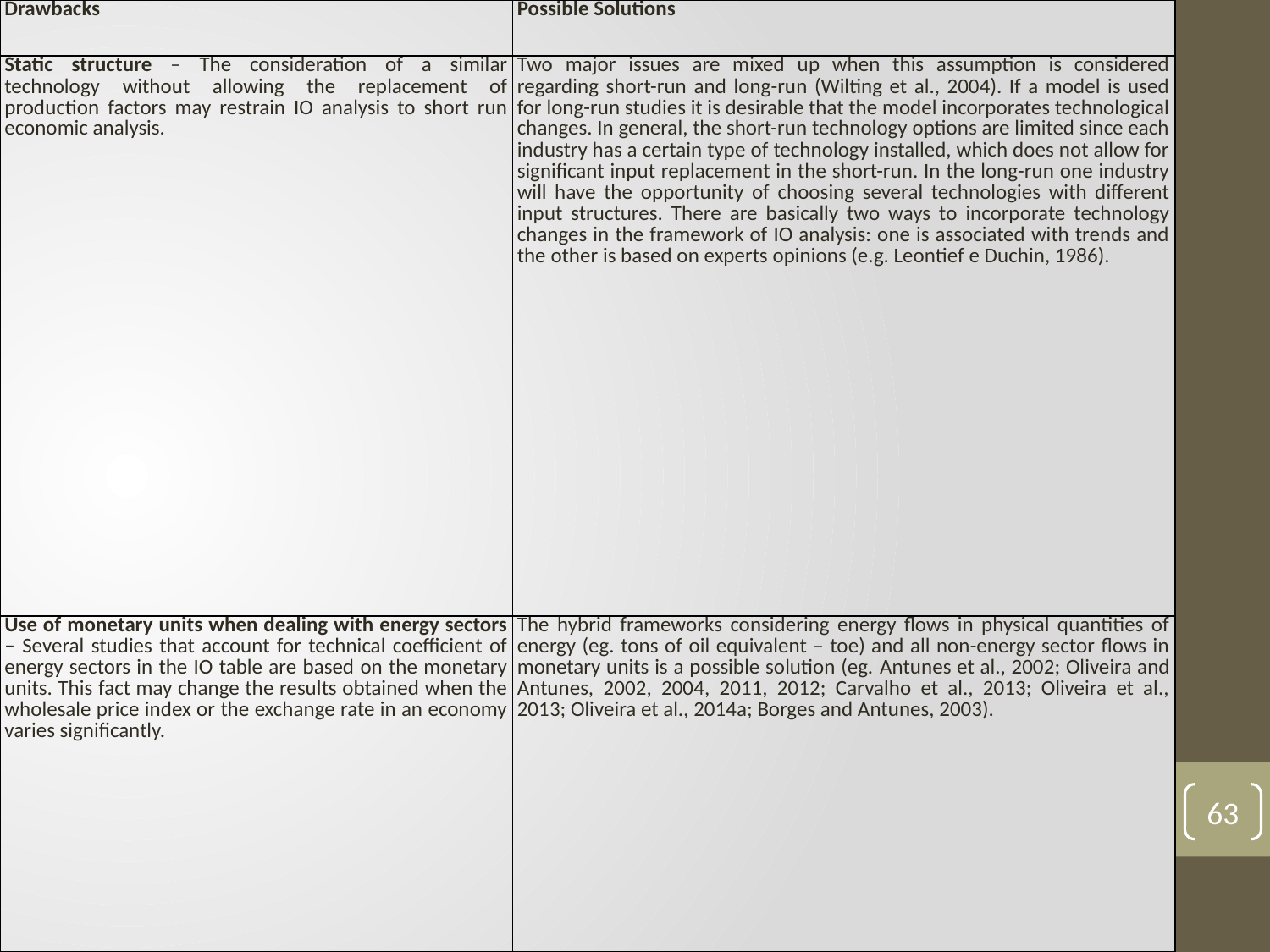

| Drawbacks | Possible Solutions |
| --- | --- |
| Static structure – The consideration of a similar technology without allowing the replacement of production factors may restrain IO analysis to short run economic analysis. | Two major issues are mixed up when this assumption is considered regarding short-run and long-run (Wilting et al., 2004). If a model is used for long-run studies it is desirable that the model incorporates technological changes. In general, the short-run technology options are limited since each industry has a certain type of technology installed, which does not allow for significant input replacement in the short-run. In the long-run one industry will have the opportunity of choosing several technologies with different input structures. There are basically two ways to incorporate technology changes in the framework of IO analysis: one is associated with trends and the other is based on experts opinions (e.g. Leontief e Duchin, 1986). |
| Use of monetary units when dealing with energy sectors – Several studies that account for technical coefficient of energy sectors in the IO table are based on the monetary units. This fact may change the results obtained when the wholesale price index or the exchange rate in an economy varies significantly. | The hybrid frameworks considering energy flows in physical quantities of energy (eg. tons of oil equivalent – toe) and all non-energy sector flows in monetary units is a possible solution (eg. Antunes et al., 2002; Oliveira and Antunes, 2002, 2004, 2011, 2012; Carvalho et al., 2013; Oliveira et al., 2013; Oliveira et al., 2014a; Borges and Antunes, 2003). |

63